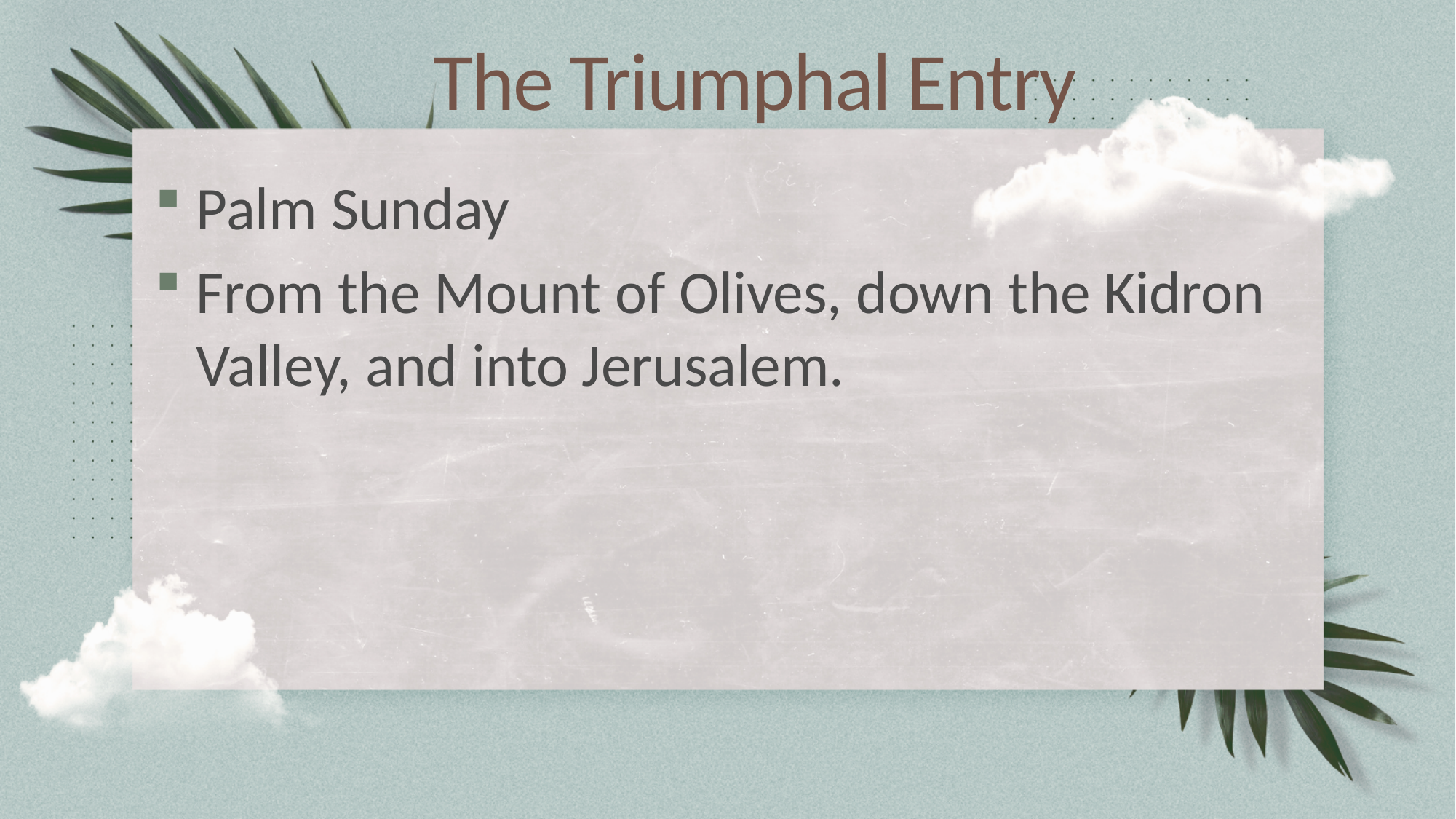

# The Triumphal Entry
Palm Sunday
From the Mount of Olives, down the Kidron Valley, and into Jerusalem.